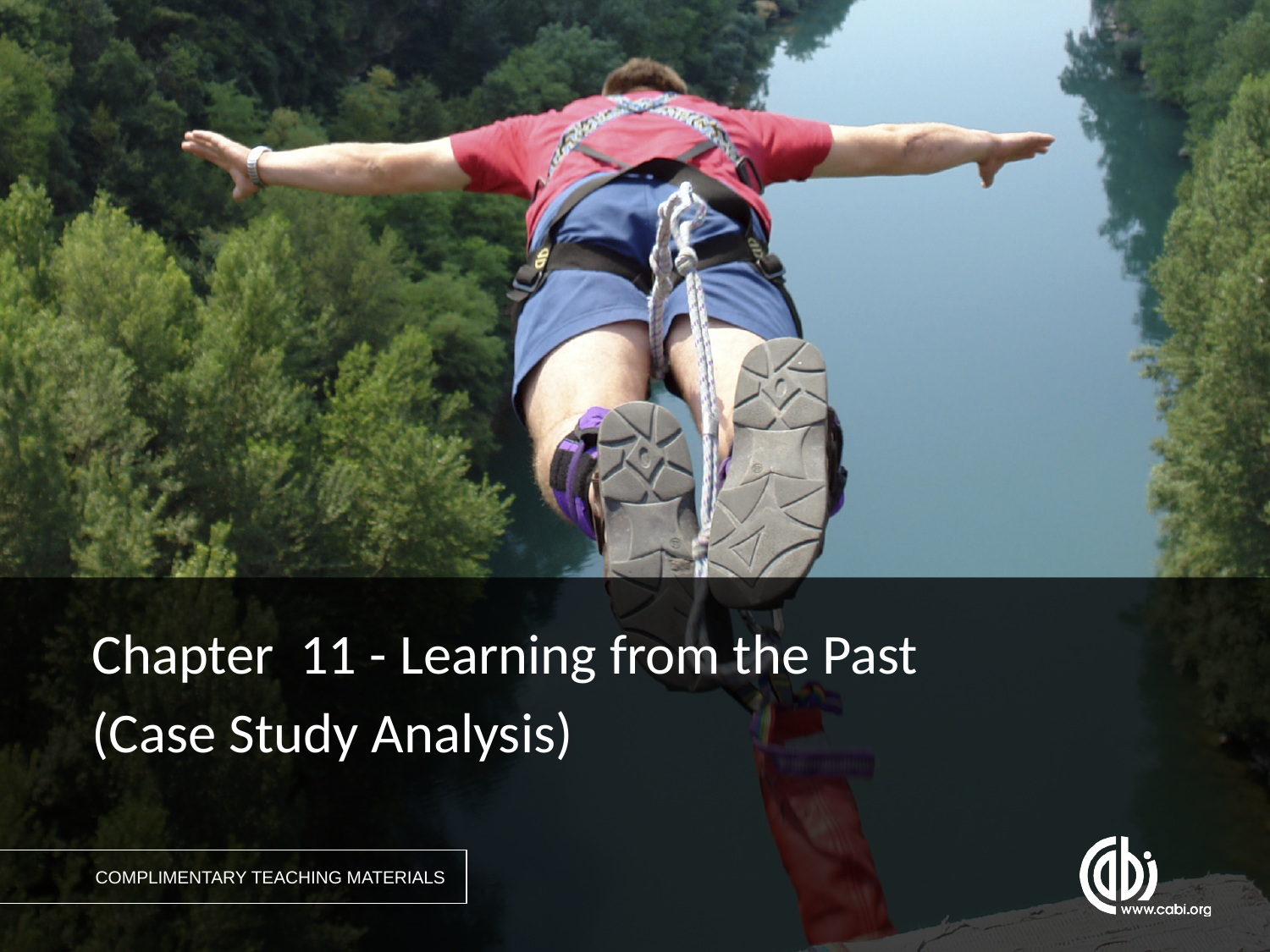

Chapter  11 - Learning from the Past
(Case Study Analysis)